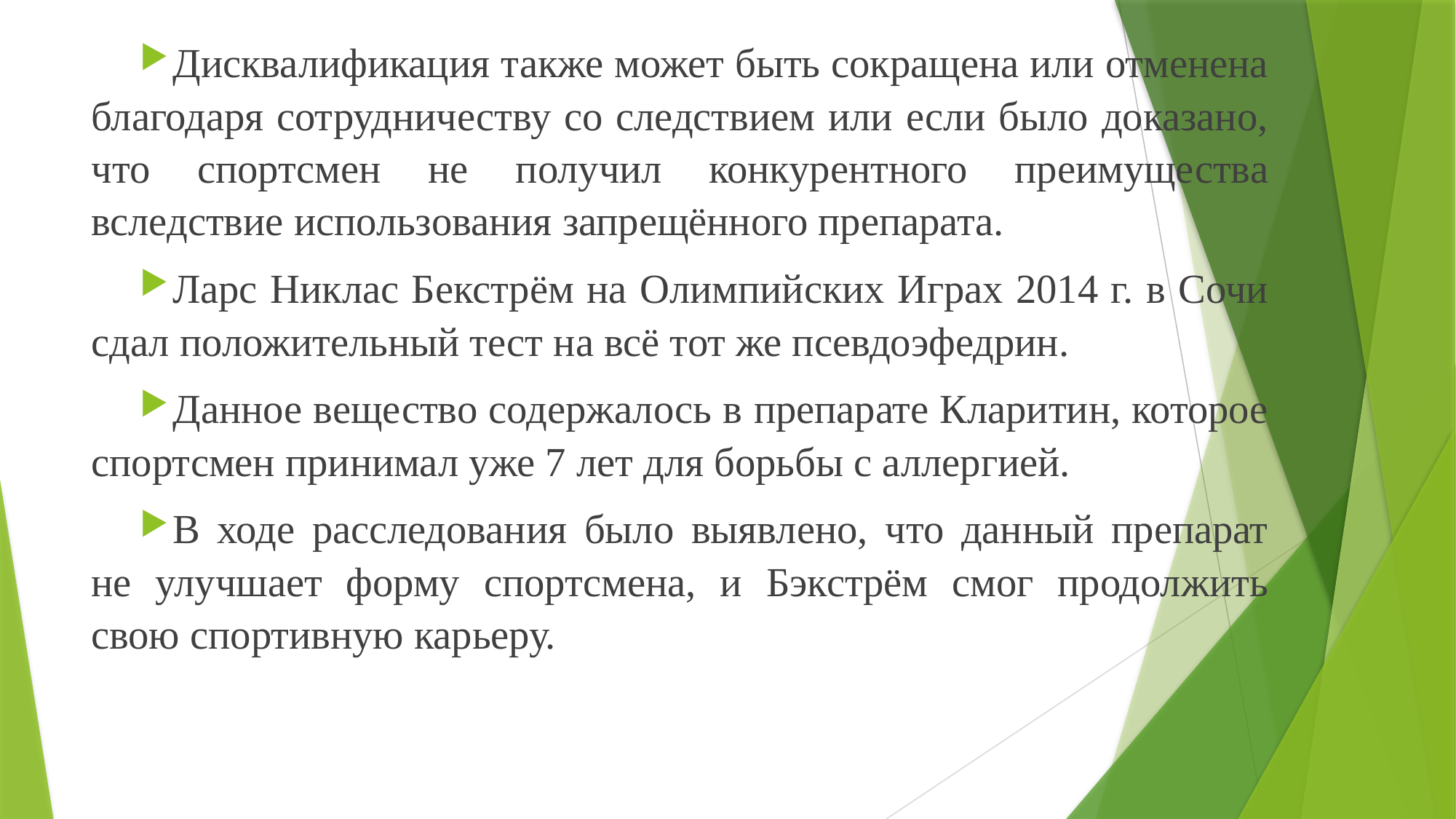

Дисквалификация также может быть сокращена или отменена благодаря сотрудничеству со следствием или если было доказано, что спортсмен не получил конкурентного преимущества вследствие использования запрещённого препарата.
Ларс Никлас Бекстрём на Олимпийских Играх 2014 г. в Сочи сдал положительный тест на всё тот же псевдоэфедрин.
Данное вещество содержалось в препарате Кларитин, которое спортсмен принимал уже 7 лет для борьбы с аллергией.
В ходе расследования было выявлено, что данный препарат не улучшает форму спортсмена, и Бэкстрём смог продолжить свою спортивную карьеру.